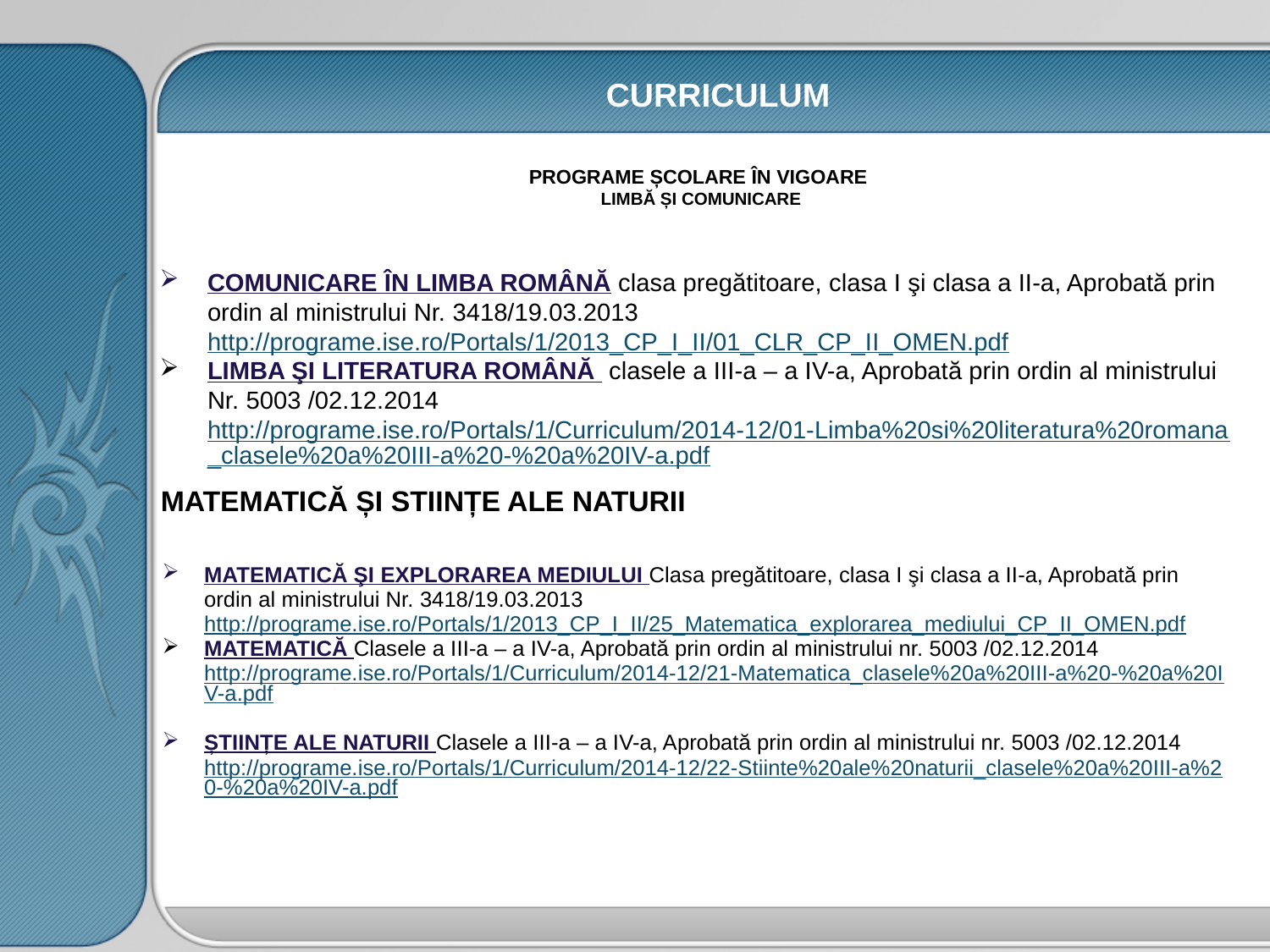

CURRICULUM
# PROGRAME ȘCOLARE ÎN VIGOARE LIMBĂ ȘI COMUNICARE
COMUNICARE ÎN LIMBA ROMÂNĂ clasa pregătitoare, clasa I şi clasa a II-a, Aprobată prin ordin al ministrului Nr. 3418/19.03.2013 http://programe.ise.ro/Portals/1/2013_CP_I_II/01_CLR_CP_II_OMEN.pdf
LIMBA ŞI LITERATURA ROMÂNĂ  clasele a III-a – a IV-a, Aprobată prin ordin al ministrului Nr. 5003 /02.12.2014 http://programe.ise.ro/Portals/1/Curriculum/2014-12/01-Limba%20si%20literatura%20romana_clasele%20a%20III-a%20-%20a%20IV-a.pdf
MATEMATICĂ ȘI STIINȚE ALE NATURII
MATEMATICĂ ŞI EXPLORAREA MEDIULUI Clasa pregătitoare, clasa I şi clasa a II-a, Aprobată prin ordin al ministrului Nr. 3418/19.03.2013 http://programe.ise.ro/Portals/1/2013_CP_I_II/25_Matematica_explorarea_mediului_CP_II_OMEN.pdf
MATEMATICĂ Clasele a III-a – a IV-a, Aprobată prin ordin al ministrului nr. 5003 /02.12.2014 http://programe.ise.ro/Portals/1/Curriculum/2014-12/21-Matematica_clasele%20a%20III-a%20-%20a%20IV-a.pdf
ȘTIINȚE ALE NATURII Clasele a III-a – a IV-a, Aprobată prin ordin al ministrului nr. 5003 /02.12.2014 http://programe.ise.ro/Portals/1/Curriculum/2014-12/22-Stiinte%20ale%20naturii_clasele%20a%20III-a%20-%20a%20IV-a.pdf